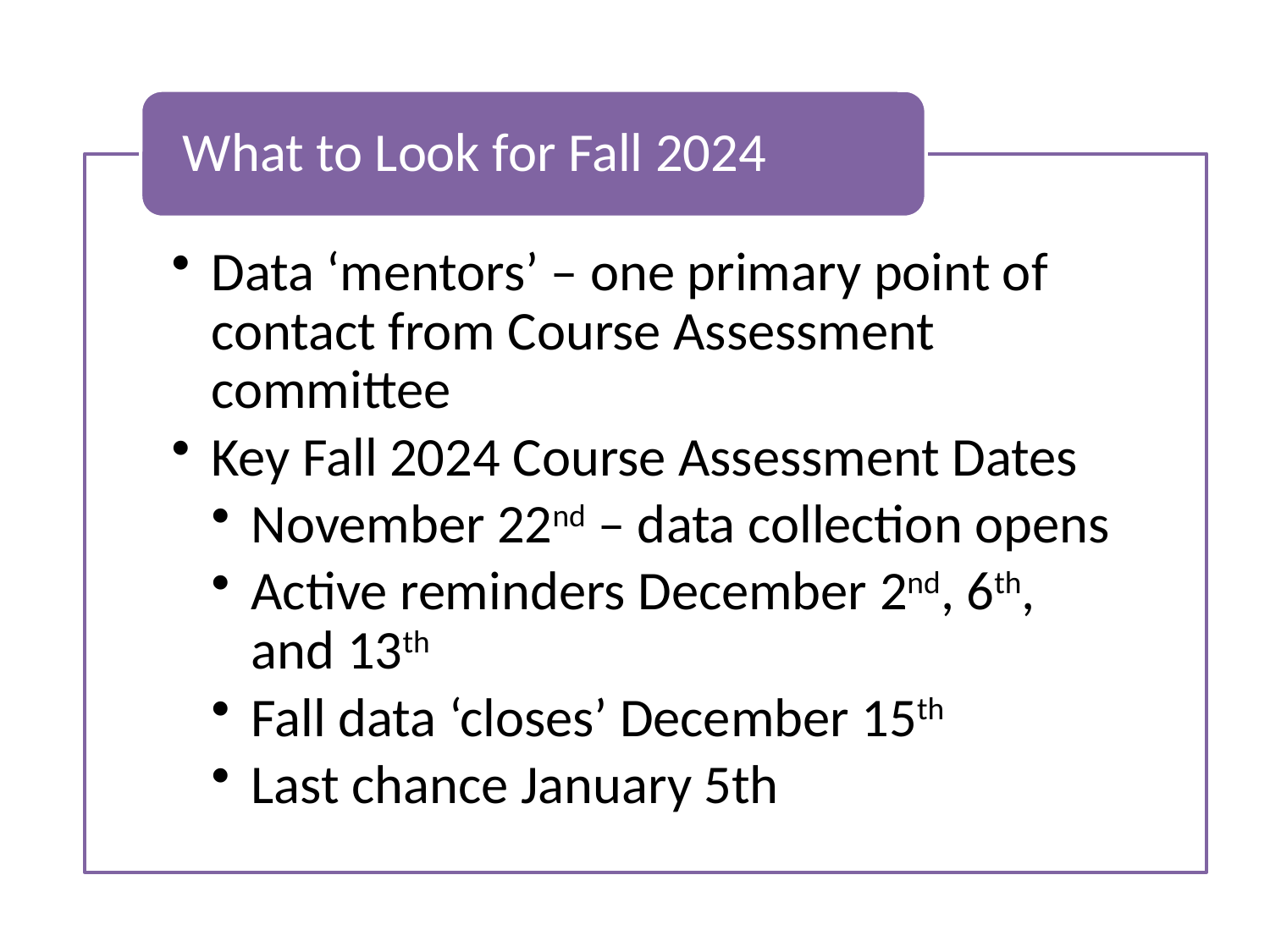

# Current Procedure
Data ‘mentors’ – one primary point of contact from Course Assessment committee
Key Fall 2024 Course Assessment Dates
November 22nd – data collection opens
Active reminders December 2nd, 6th, and 13th
Fall data ‘closes’ December 15th
Last chance January 5th
What to Look for Fall 2024